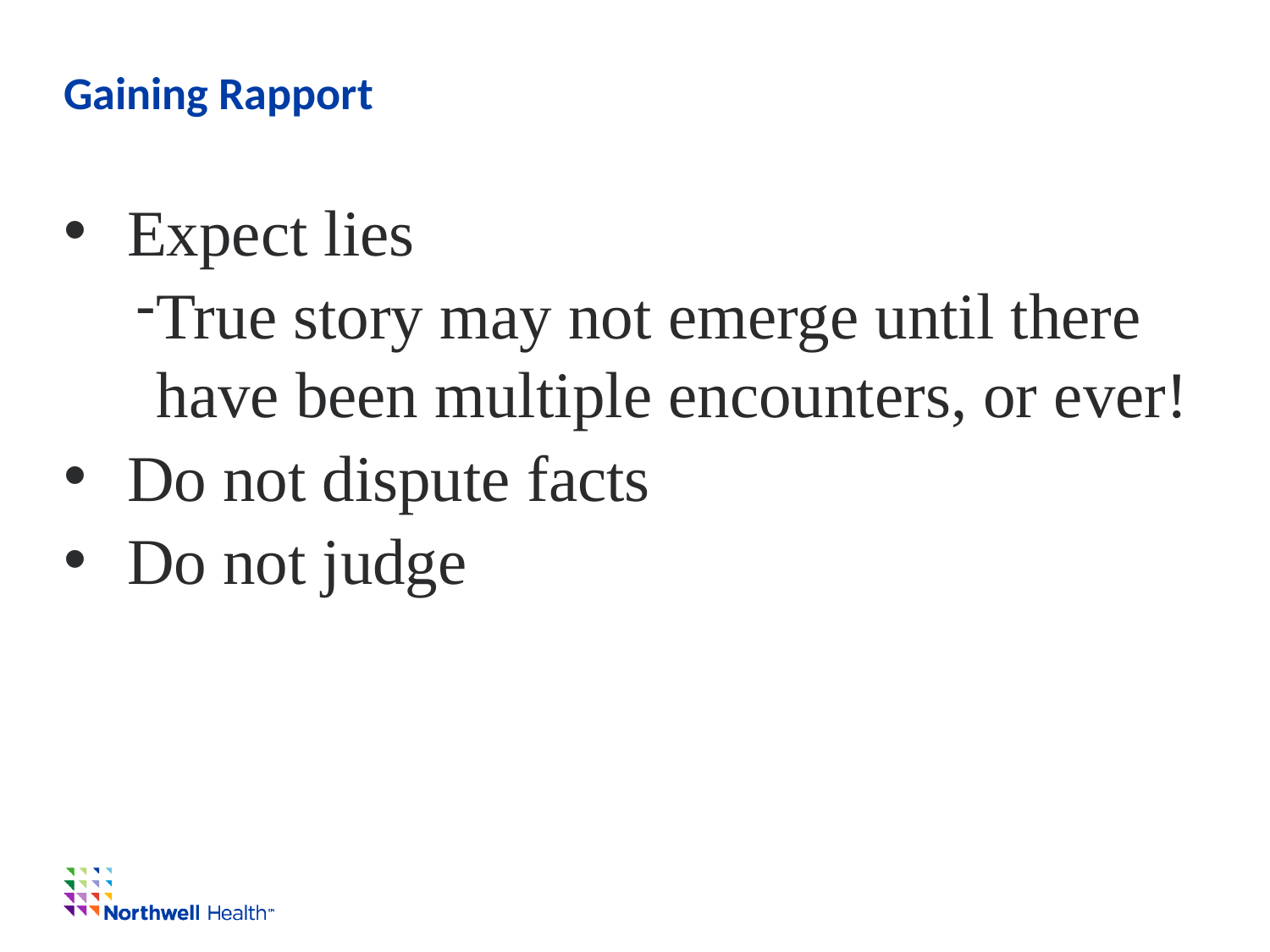

# Gaining Rapport
Expect lies
True story may not emerge until there have been multiple encounters, or ever!
Do not dispute facts
Do not judge